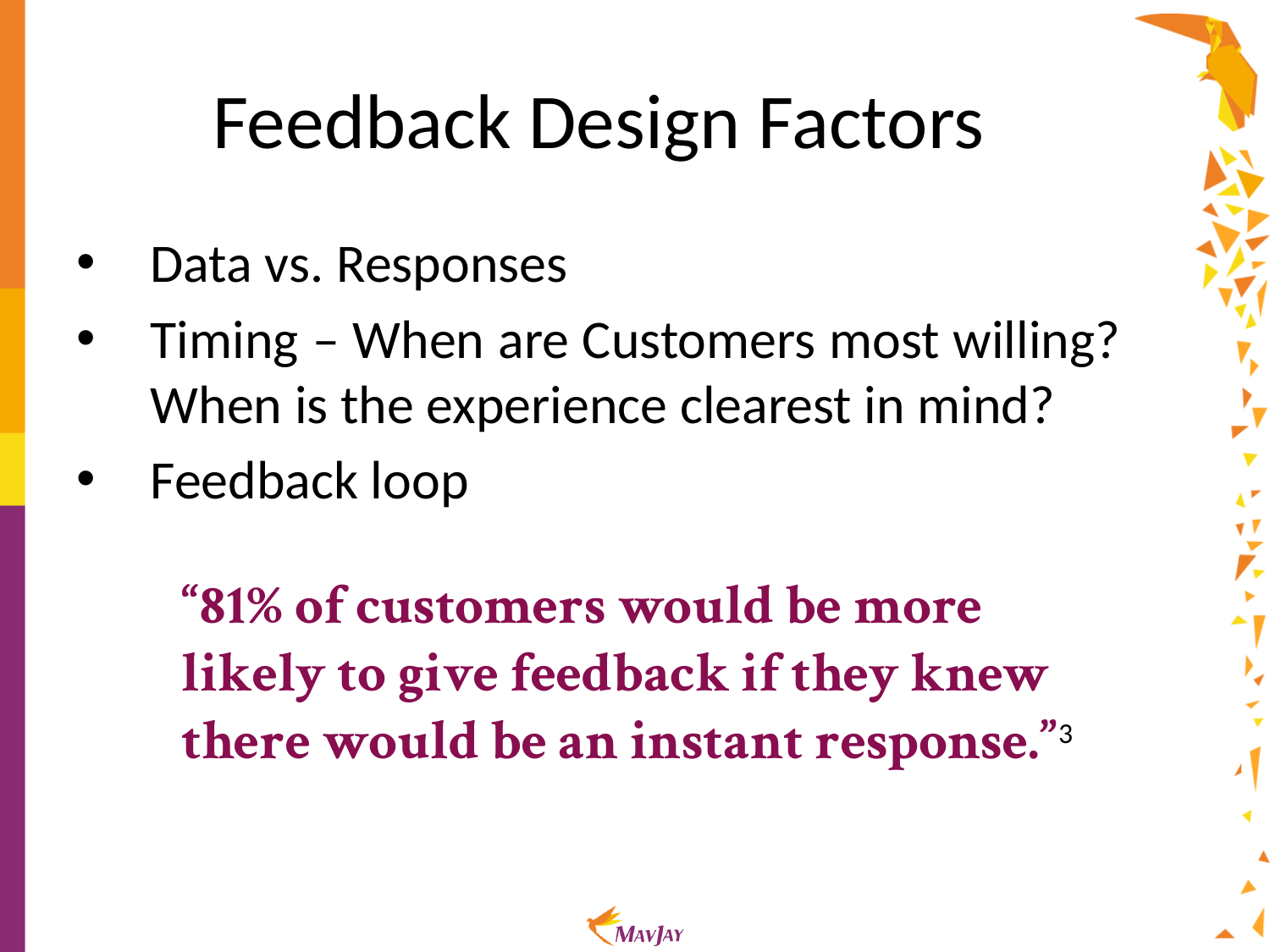

# Feedback Design Factors
Data vs. Responses
Timing – When are Customers most willing? When is the experience clearest in mind?
Feedback loop
“81% of customers would be more likely to give feedback if they knew there would be an instant response.”3